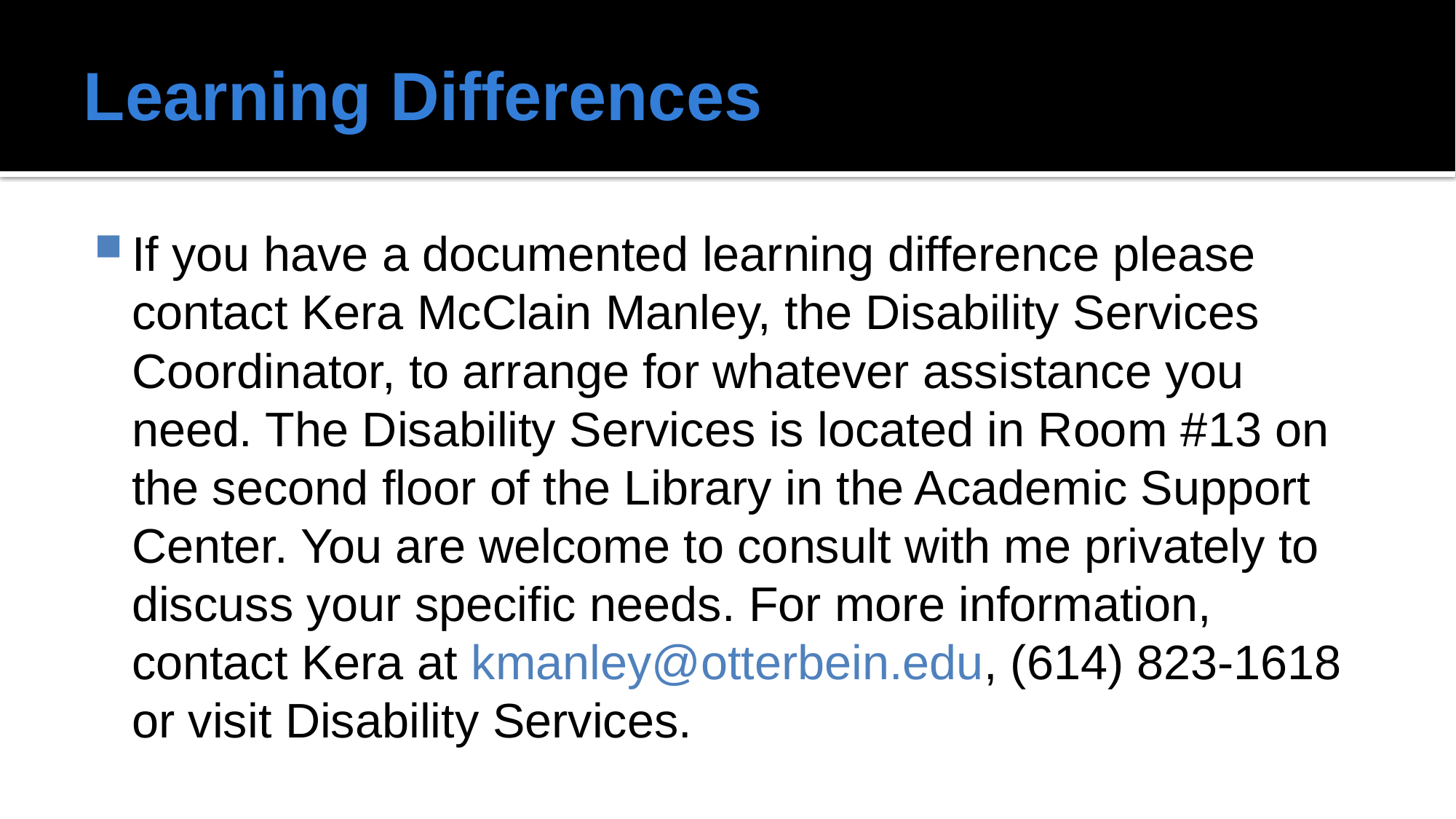

# Learning Differences
If you have a documented learning difference please contact Kera McClain Manley, the Disability Services Coordinator, to arrange for whatever assistance you need. The Disability Services is located in Room #13 on the second floor of the Library in the Academic Support Center. You are welcome to consult with me privately to discuss your specific needs. For more information, contact Kera at kmanley@otterbein.edu, (614) 823-1618 or visit Disability Services.